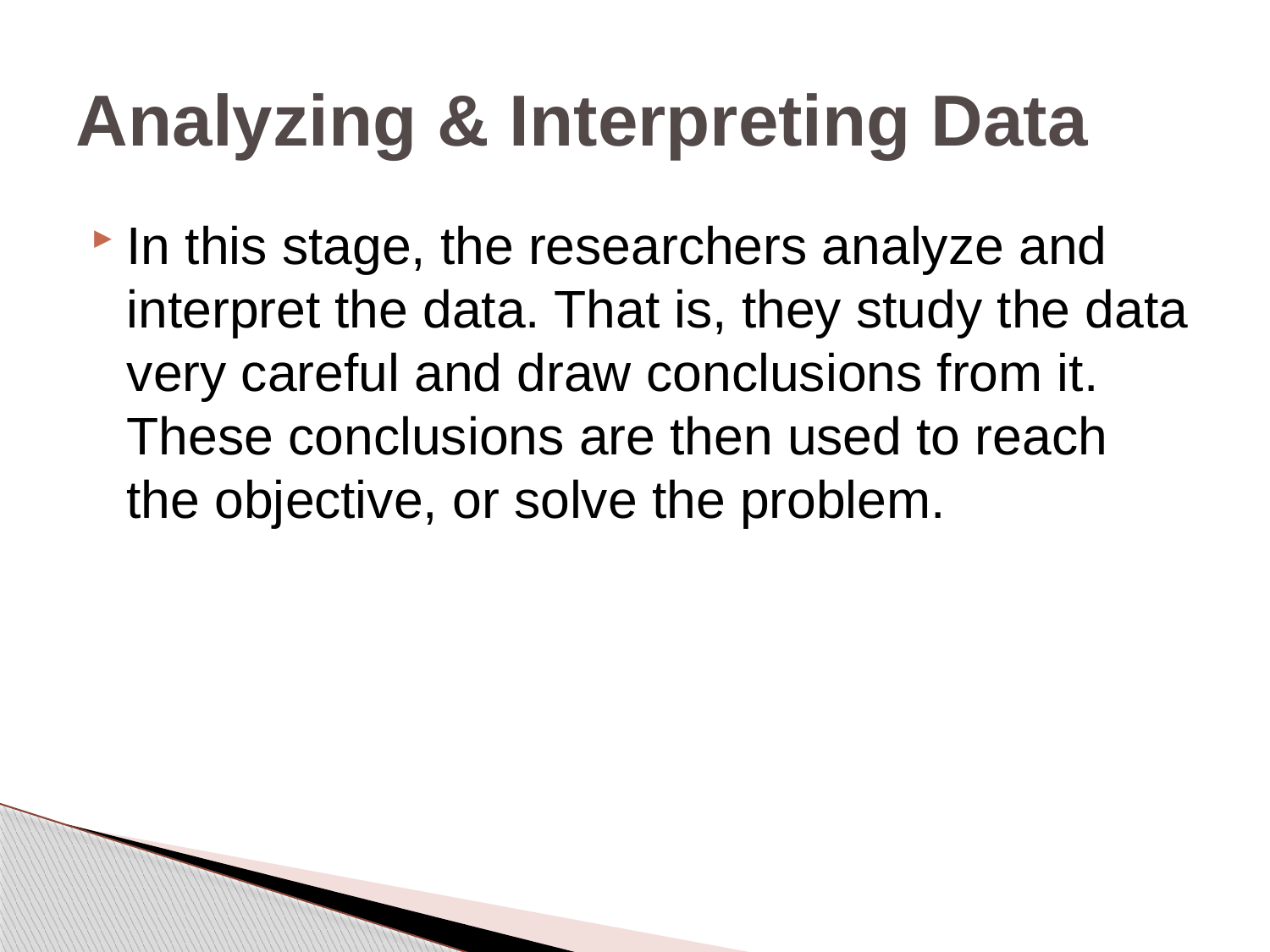

# Analyzing & Interpreting Data
In this stage, the researchers analyze and interpret the data. That is, they study the data very careful and draw conclusions from it. These conclusions are then used to reach the objective, or solve the problem.